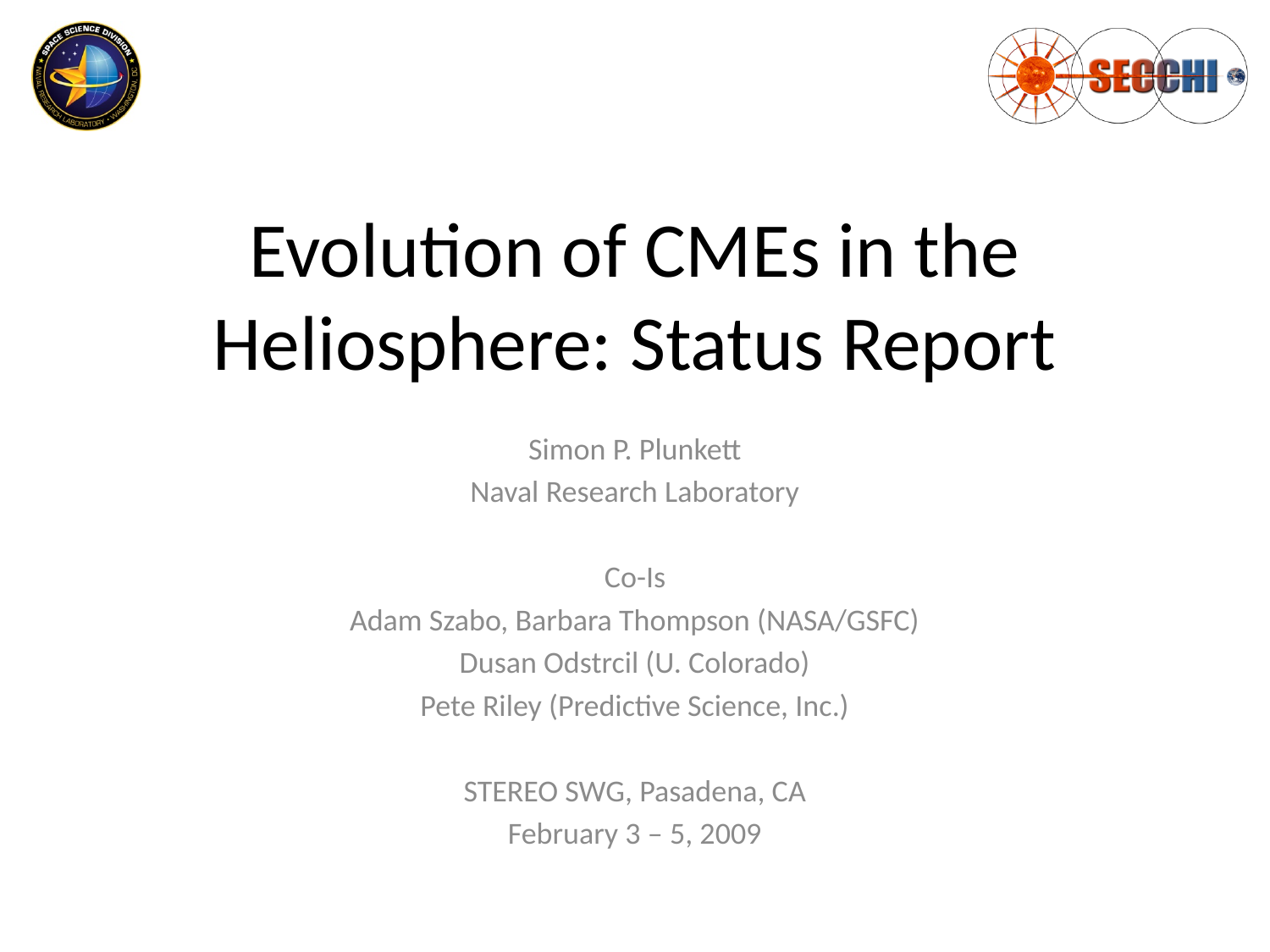

# Evolution of CMEs in the Heliosphere: Status Report
Simon P. Plunkett
Naval Research Laboratory

Co-Is
Adam Szabo, Barbara Thompson (NASA/GSFC)
Dusan Odstrcil (U. Colorado)
Pete Riley (Predictive Science, Inc.)

STEREO SWG, Pasadena, CA
February 3 – 5, 2009